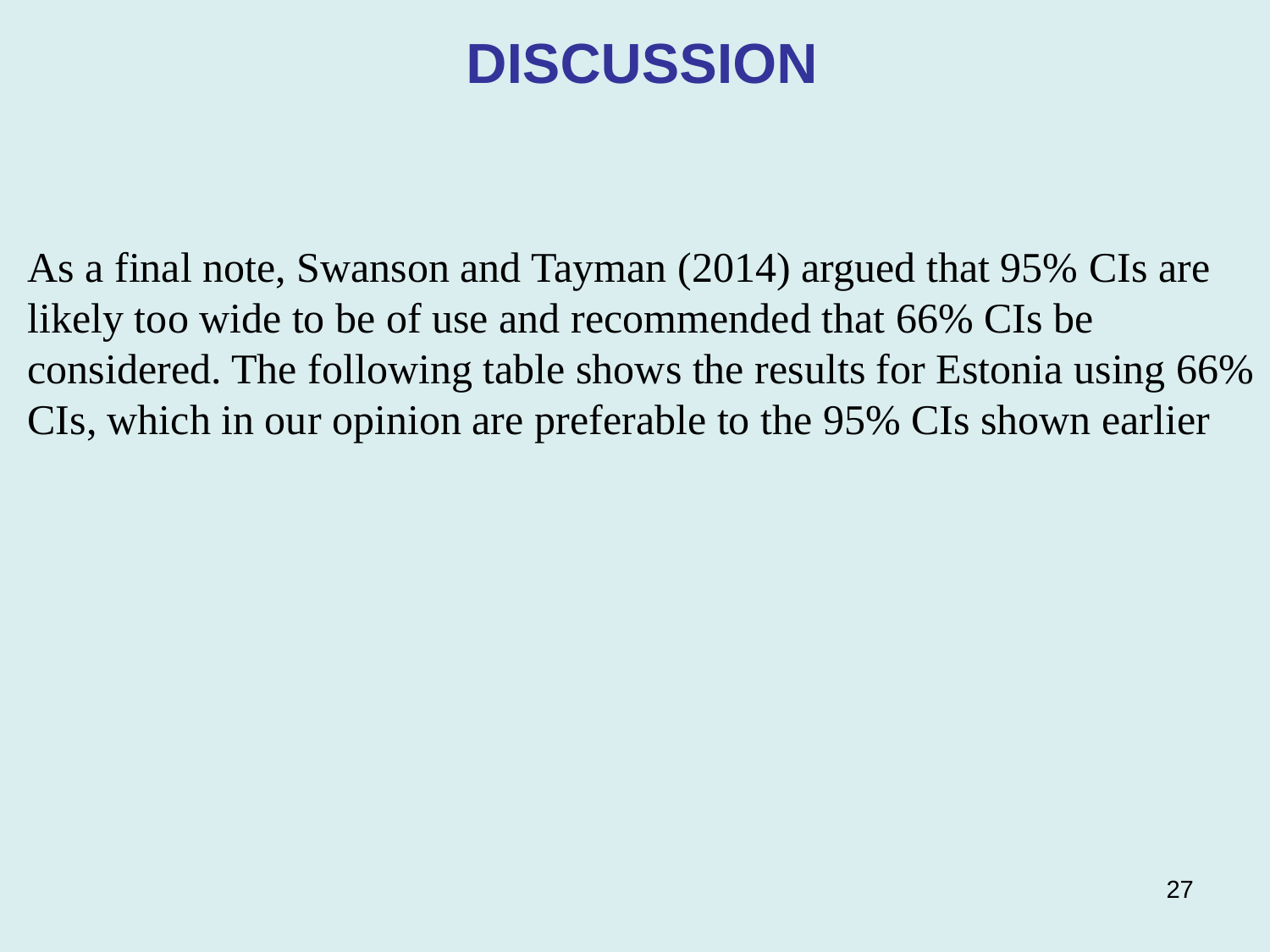

DISCUSSION

As a final note, Swanson and Tayman (2014) argued that 95% CIs are likely too wide to be of use and recommended that 66% CIs be considered. The following table shows the results for Estonia using 66% CIs, which in our opinion are preferable to the 95% CIs shown earlier

27